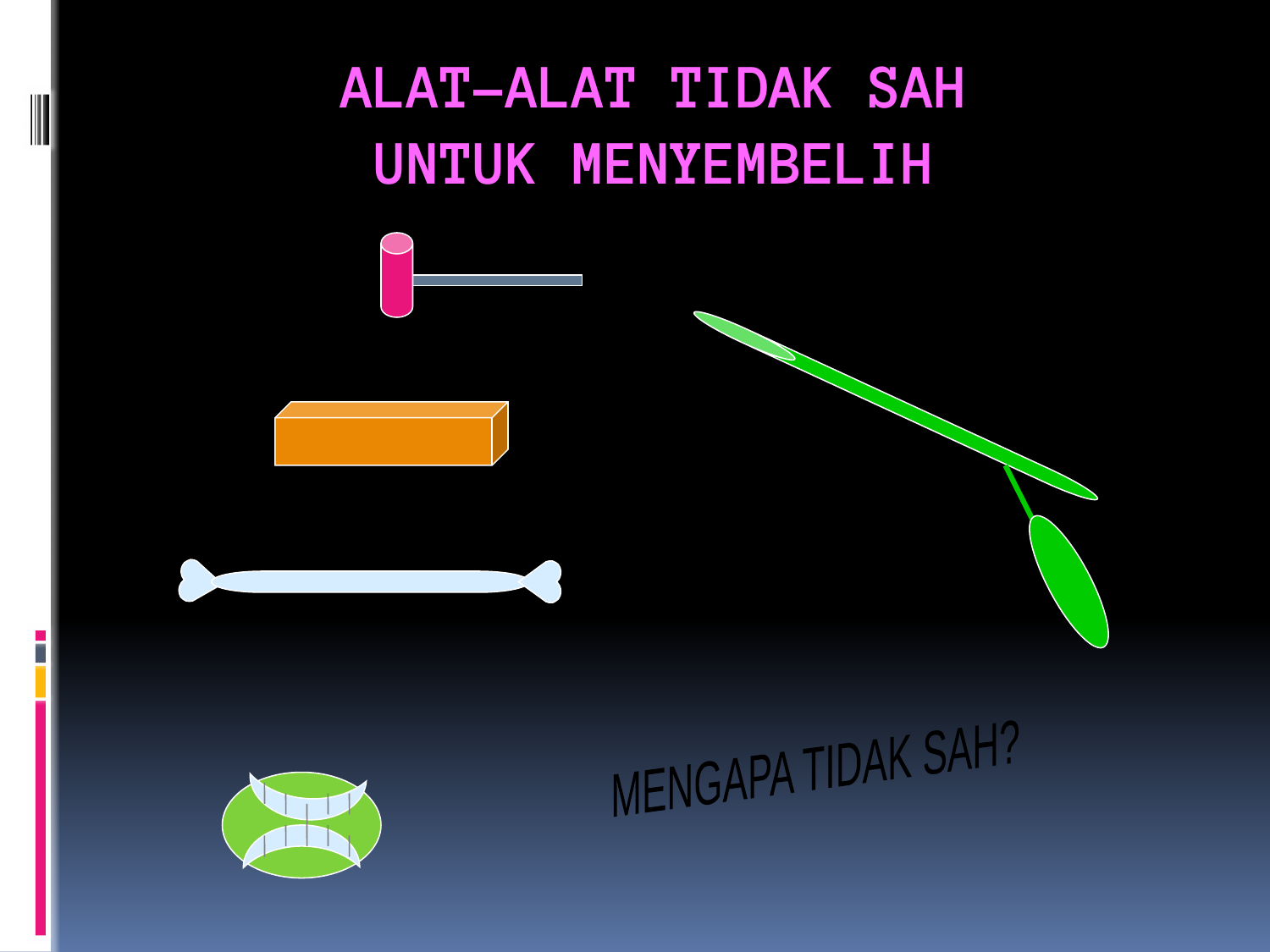

# ALAT-ALAT TIDAK SAH UNTUK MENYEMBELIH

MENGAPA TIDAK SAH?